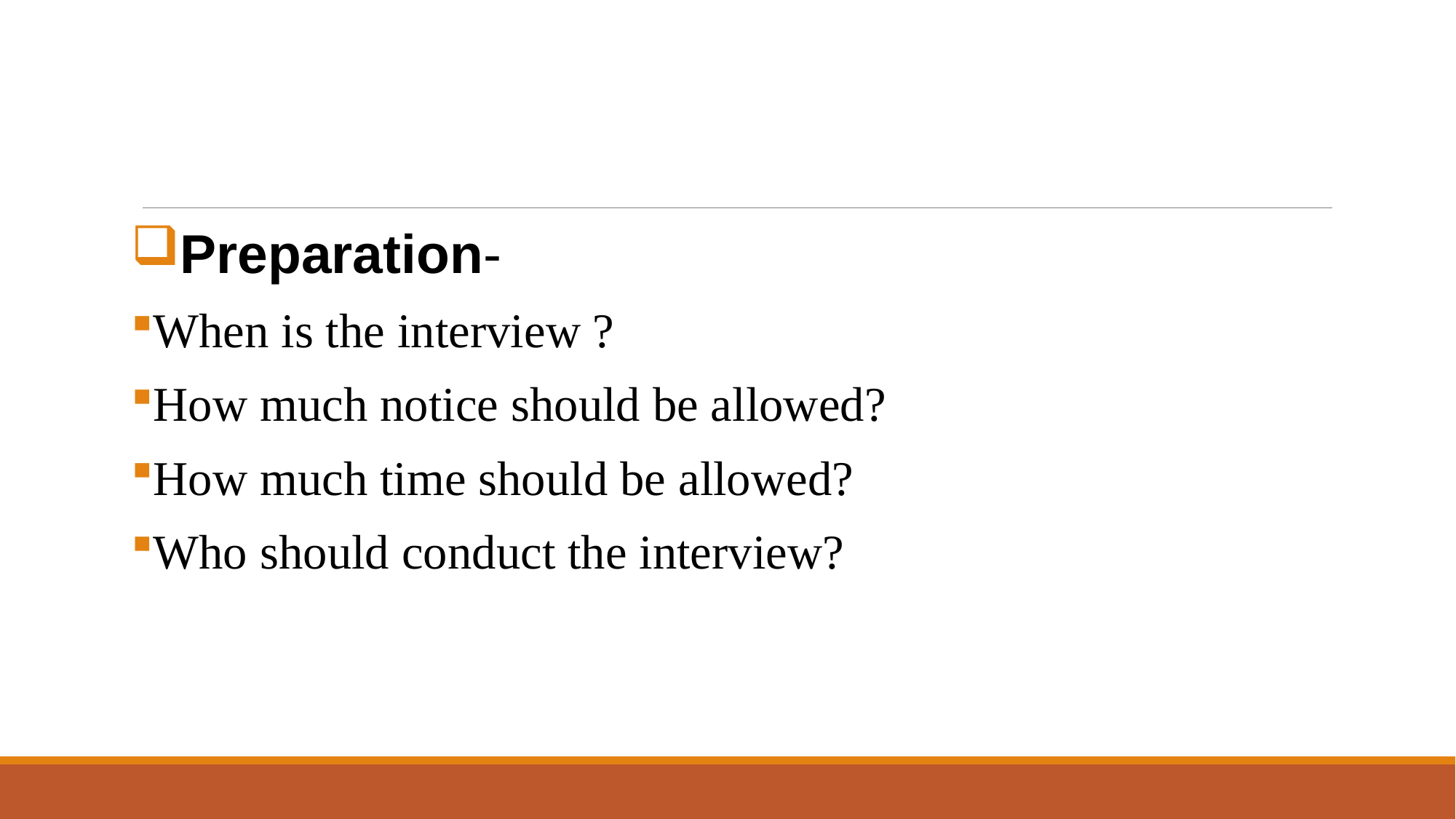

#
Preparation-
When is the interview ?
How much notice should be allowed?
How much time should be allowed?
Who should conduct the interview?